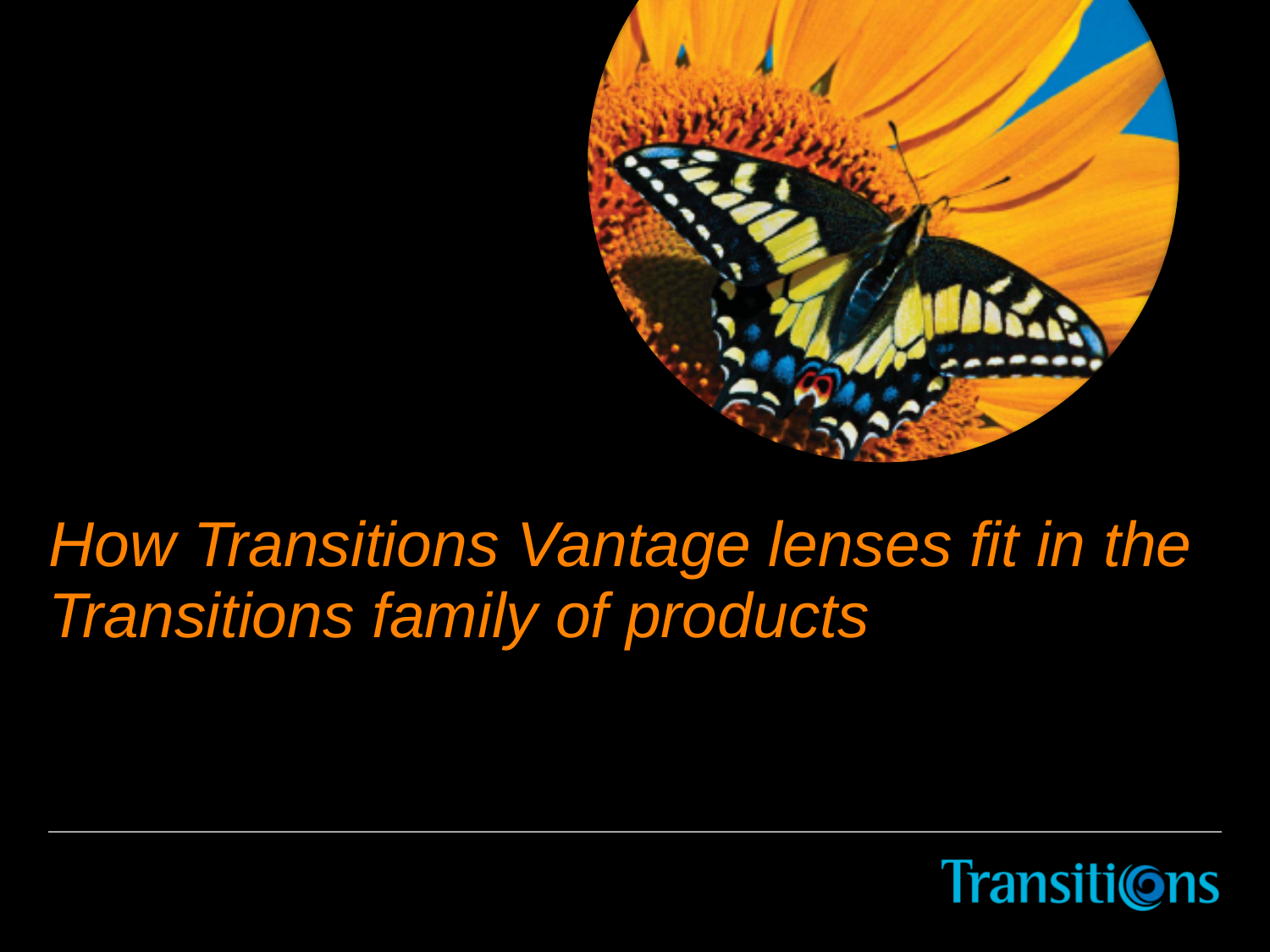

# How Transitions Vantage lenses fit in the Transitions family of products